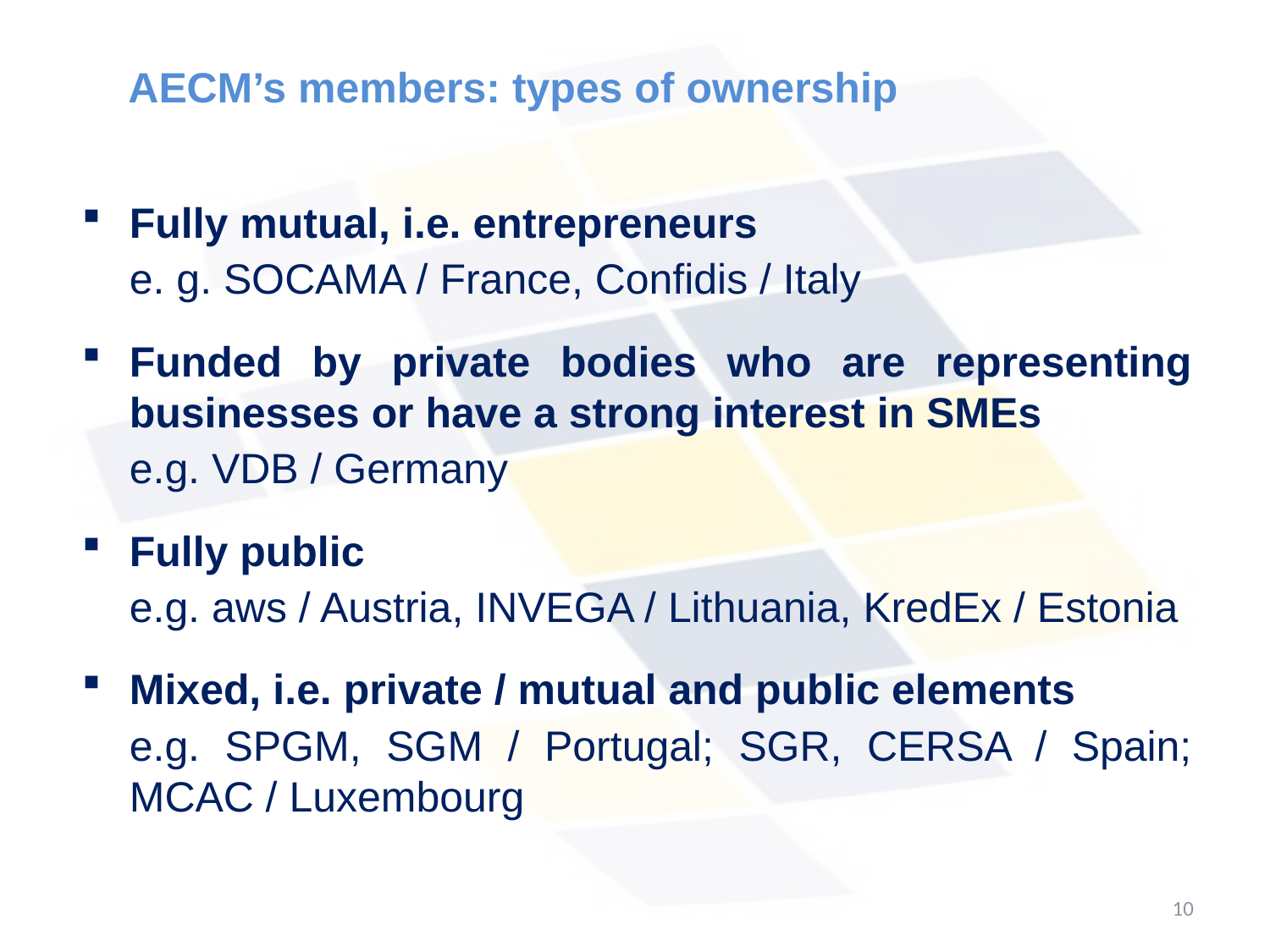

# AECM’s members: types of ownership
Fully mutual, i.e. entrepreneurs
	e. g. SOCAMA / France, Confidis / Italy
Funded by private bodies who are representing businesses or have a strong interest in SMEs
	e.g. VDB / Germany
Fully public
	e.g. aws / Austria, INVEGA / Lithuania, KredEx / Estonia
Mixed, i.e. private / mutual and public elements
	e.g. SPGM, SGM / Portugal; SGR, CERSA / Spain; MCAC / Luxembourg
10